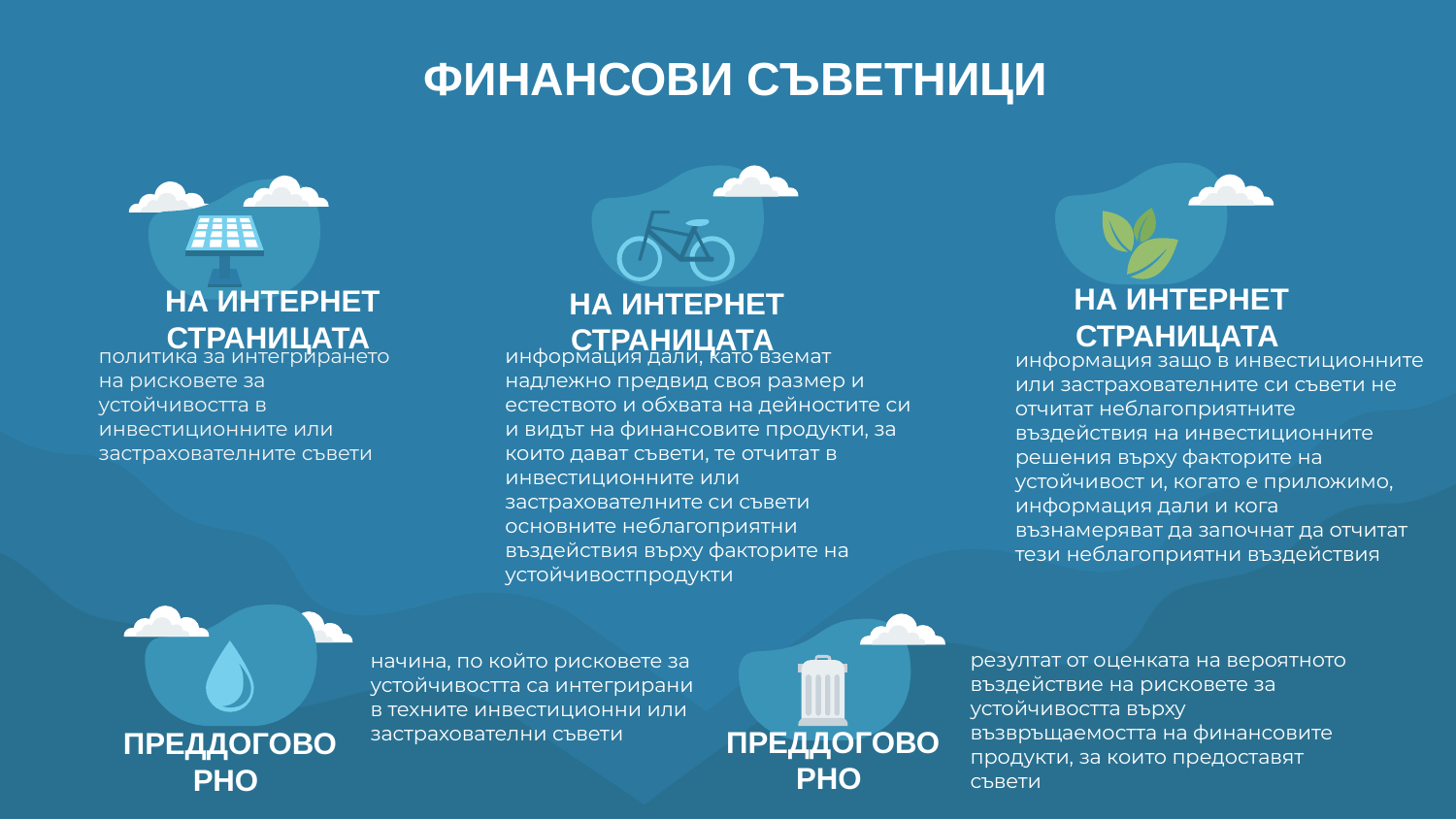

# Финансови съветници

На интернет страницата
На интернет страницата
На интернет страницата
политика за интегрирането на рисковете за устойчивостта в  инвестиционните или застрахователните съвети
информация защо в инвестиционните или застрахователните си съвети не отчитат неблагоприятните въздействия на инвестиционните решения върху факторите на устойчивост и, когато е приложимо, информация дали и кога възнамеряват да започнат да отчитат тези неблагоприятни въздействия
информация дали, като вземат надлежно предвид своя размер и естеството и обхвата на дейностите си и видът на финансовите продукти, за които дават съвети, те отчитат в инвестиционните или застрахователните си съвети основните неблагоприятни въздействия върху факторите на устойчивостпродукти

начина, по който рисковете за устойчивостта са интегрирани в техните инвестиционни или застрахователни съвети
резултат от оценката на вероятното въздействие на рисковете за устойчивостта върху възвръщаемостта на финансовите продукти, за които предоставят съвети
Преддоговорно
Преддоговорно